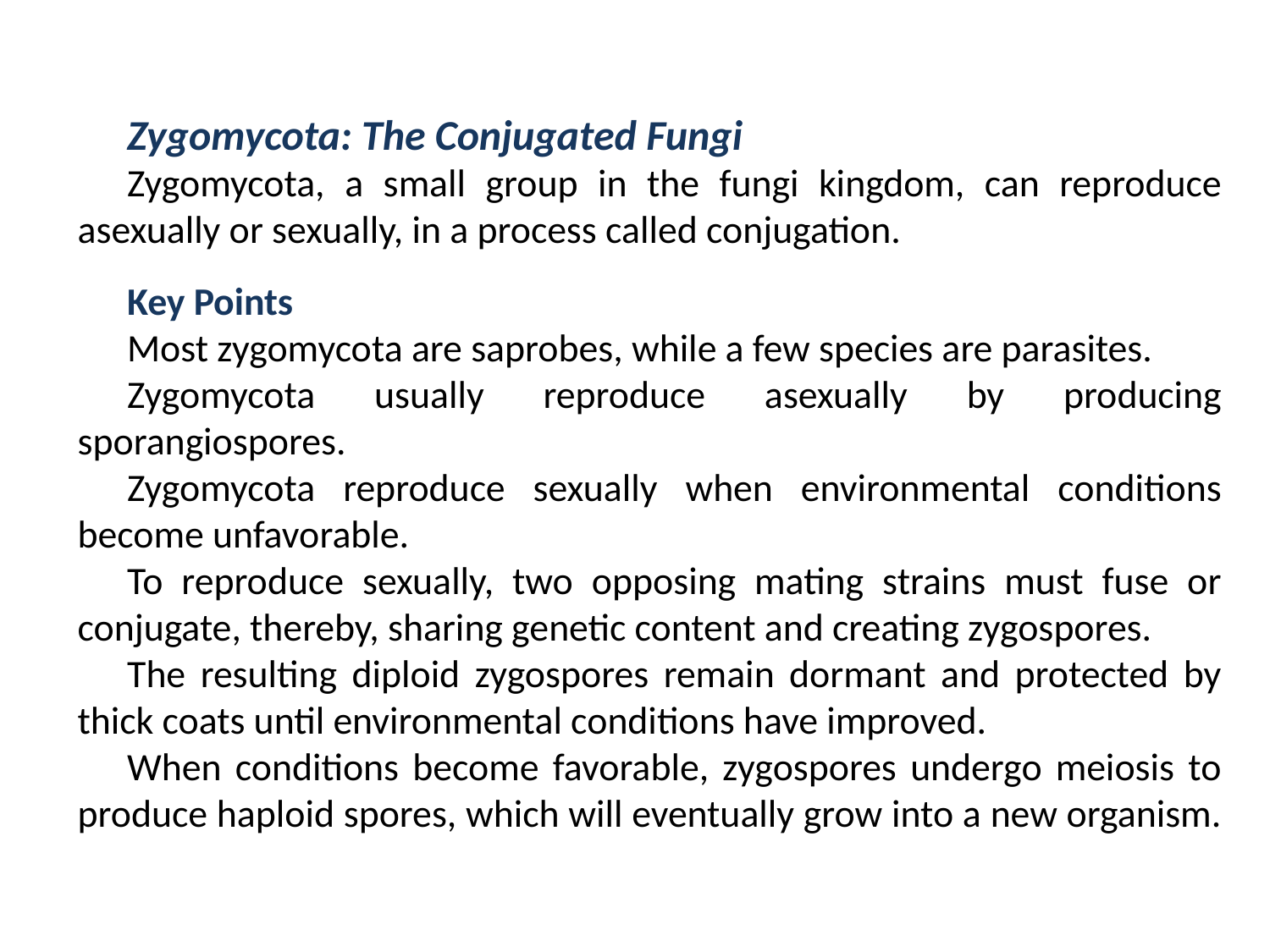

Zygomycota: The Conjugated Fungi
Zygomycota, a small group in the fungi kingdom, can reproduce asexually or sexually, in a process called conjugation.

Key Points
Most zygomycota are saprobes, while a few species are parasites.
Zygomycota usually reproduce asexually by producing sporangiospores.
Zygomycota reproduce sexually when environmental conditions become unfavorable.
To reproduce sexually, two opposing mating strains must fuse or conjugate, thereby, sharing genetic content and creating zygospores.
The resulting diploid zygospores remain dormant and protected by thick coats until environmental conditions have improved.
When conditions become favorable, zygospores undergo meiosis to produce haploid spores, which will eventually grow into a new organism.